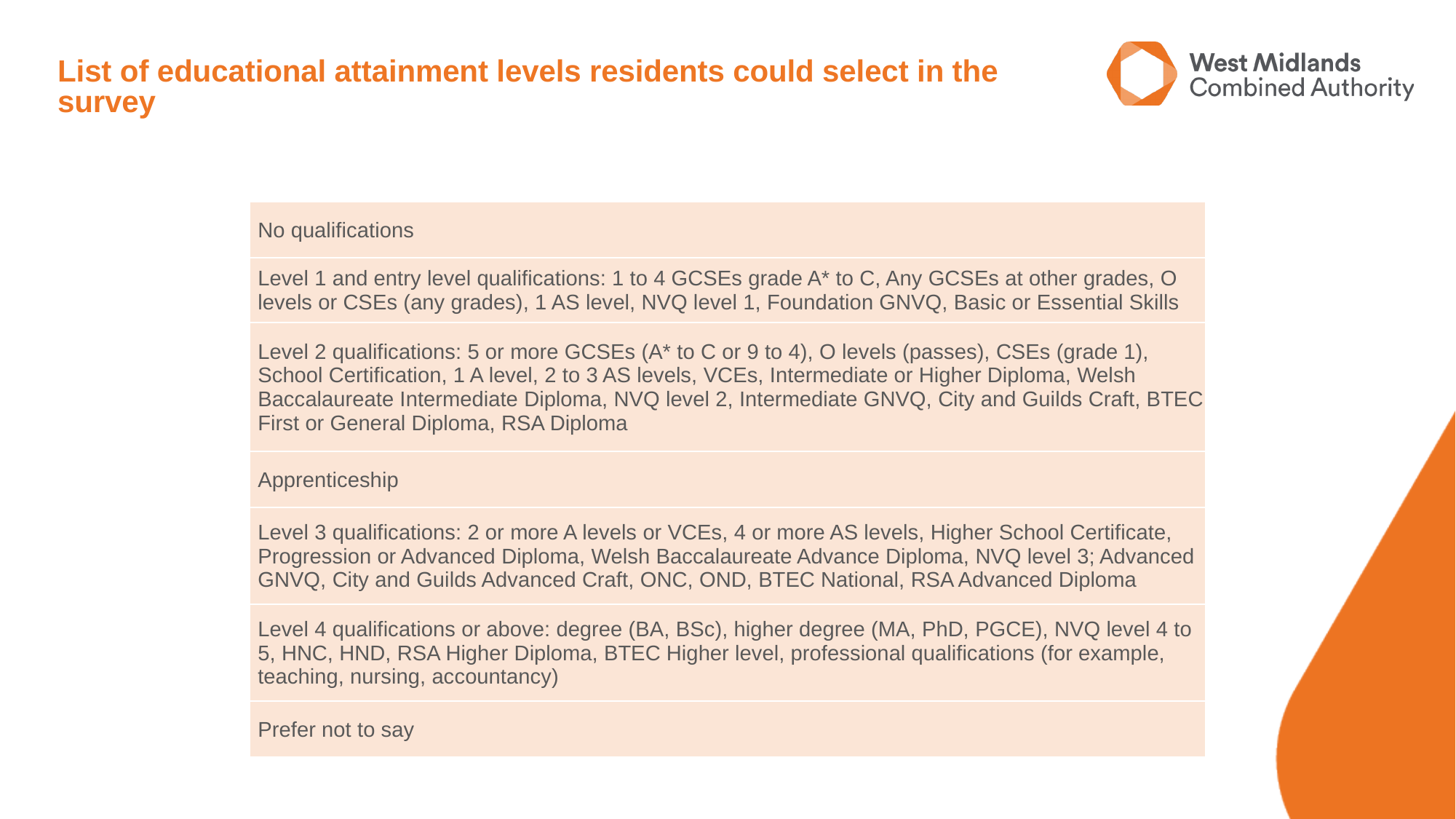

# List of educational attainment levels residents could select in the survey
| No qualifications |
| --- |
| Level 1 and entry level qualifications: 1 to 4 GCSEs grade A\* to C, Any GCSEs at other grades, O levels or CSEs (any grades), 1 AS level, NVQ level 1, Foundation GNVQ, Basic or Essential Skills |
| Level 2 qualifications: 5 or more GCSEs (A\* to C or 9 to 4), O levels (passes), CSEs (grade 1), School Certification, 1 A level, 2 to 3 AS levels, VCEs, Intermediate or Higher Diploma, Welsh Baccalaureate Intermediate Diploma, NVQ level 2, Intermediate GNVQ, City and Guilds Craft, BTEC First or General Diploma, RSA Diploma |
| Apprenticeship |
| Level 3 qualifications: 2 or more A levels or VCEs, 4 or more AS levels, Higher School Certificate, Progression or Advanced Diploma, Welsh Baccalaureate Advance Diploma, NVQ level 3; Advanced GNVQ, City and Guilds Advanced Craft, ONC, OND, BTEC National, RSA Advanced Diploma |
| Level 4 qualifications or above: degree (BA, BSc), higher degree (MA, PhD, PGCE), NVQ level 4 to 5, HNC, HND, RSA Higher Diploma, BTEC Higher level, professional qualifications (for example, teaching, nursing, accountancy) |
| Prefer not to say |